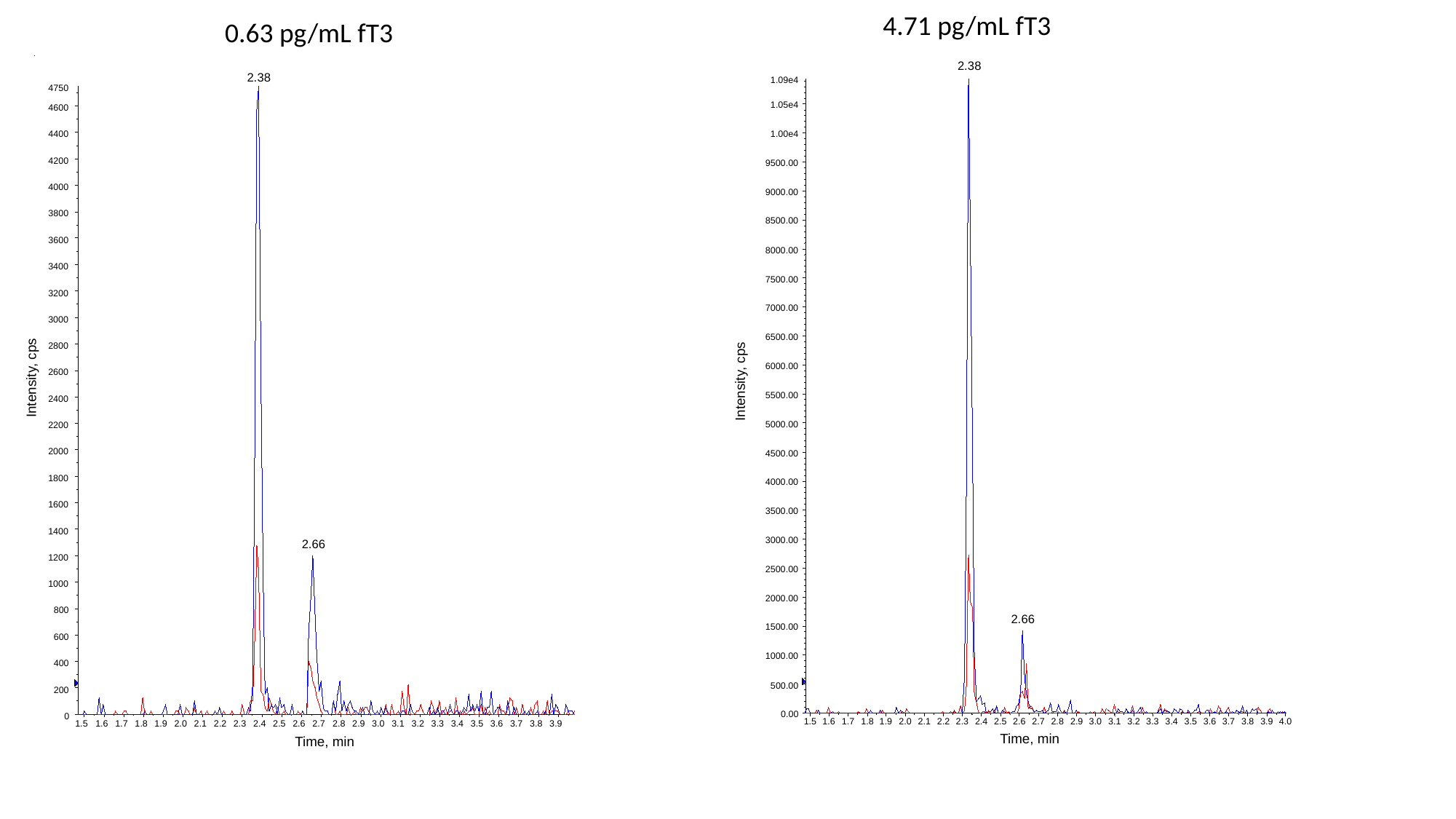

4.71 pg/mL fT3
0.63 pg/mL fT3

1.5
1.6
1.7
1.8
1.9
2.0
2.1
2.2
2.3
2.4
2.5
2.6
2.7
2.8
2.9
3.0
3.1
3.2
3.3
3.4
3.5
3.6
3.7
3.8
3.9
4.0
Time, min
2.38
1.09e4

1.05e4

1.00e4

9500.00

9000.00

8500.00

8000.00

7500.00

7000.00

6500.00

6000.00

Intensity, cps
5500.00

5000.00

4500.00

4000.00

3500.00

3000.00

2500.00

2000.00

2.66
1500.00

1000.00

500.00

0.00

3400
3200
3000
2800
2600
2400
2200
2000
1800
1600
1400
1200
1000
800
600
400
200
0
1.5
1.6
1.7
1.8
1.9
2.0
2.1
2.2
2.3
2.4
2.5
2.6
2.7
2.8
2.9
3.0
3.1
3.2
3.3
3.4
3.5
3.6
3.7
3.8
3.9
Time, min
2.38
4750

4600
4400
4200
4000
3800
3600
Intensity, cps
2.66